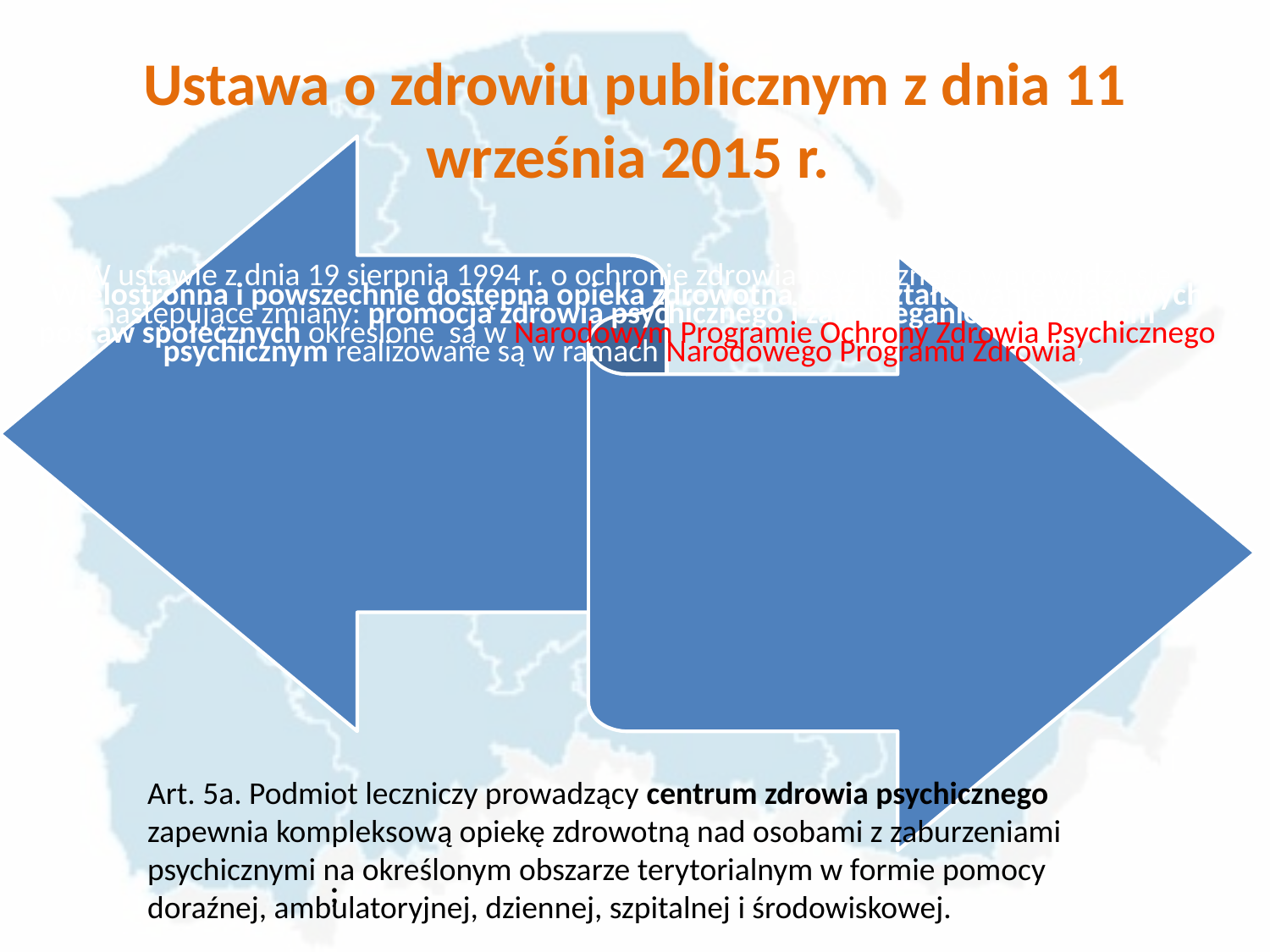

# Ustawa o zdrowiu publicznym z dnia 11 września 2015 r.

Art. 5a. Podmiot leczniczy prowadzący centrum zdrowia psychicznego zapewnia kompleksową opiekę zdrowotną nad osobami z zaburzeniami psychicznymi na określonym obszarze terytorialnym w formie pomocy doraźnej, ambulatoryjnej, dziennej, szpitalnej i środowiskowej.

;